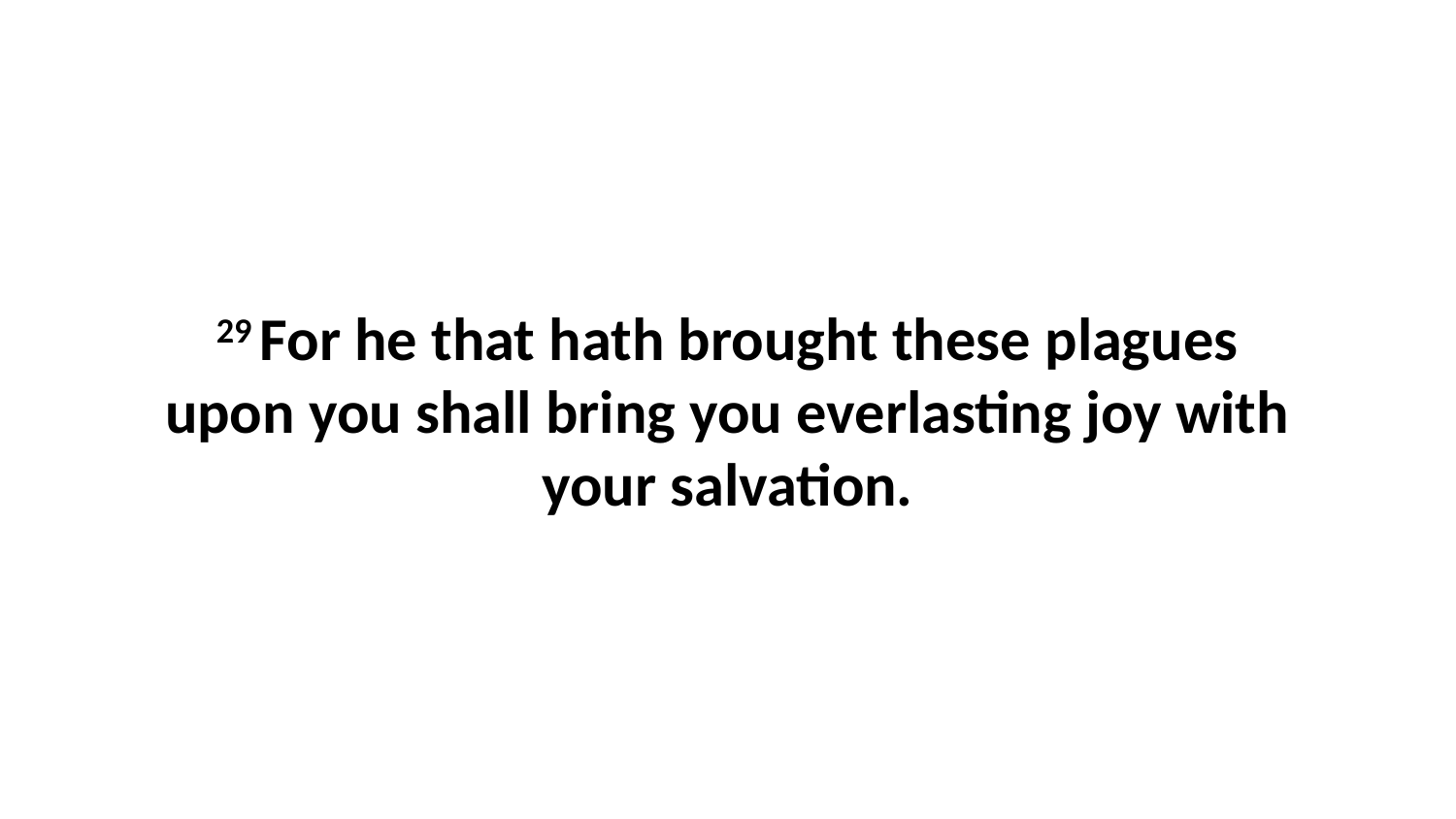

29 For he that hath brought these plagues upon you shall bring you everlasting joy with your salvation.